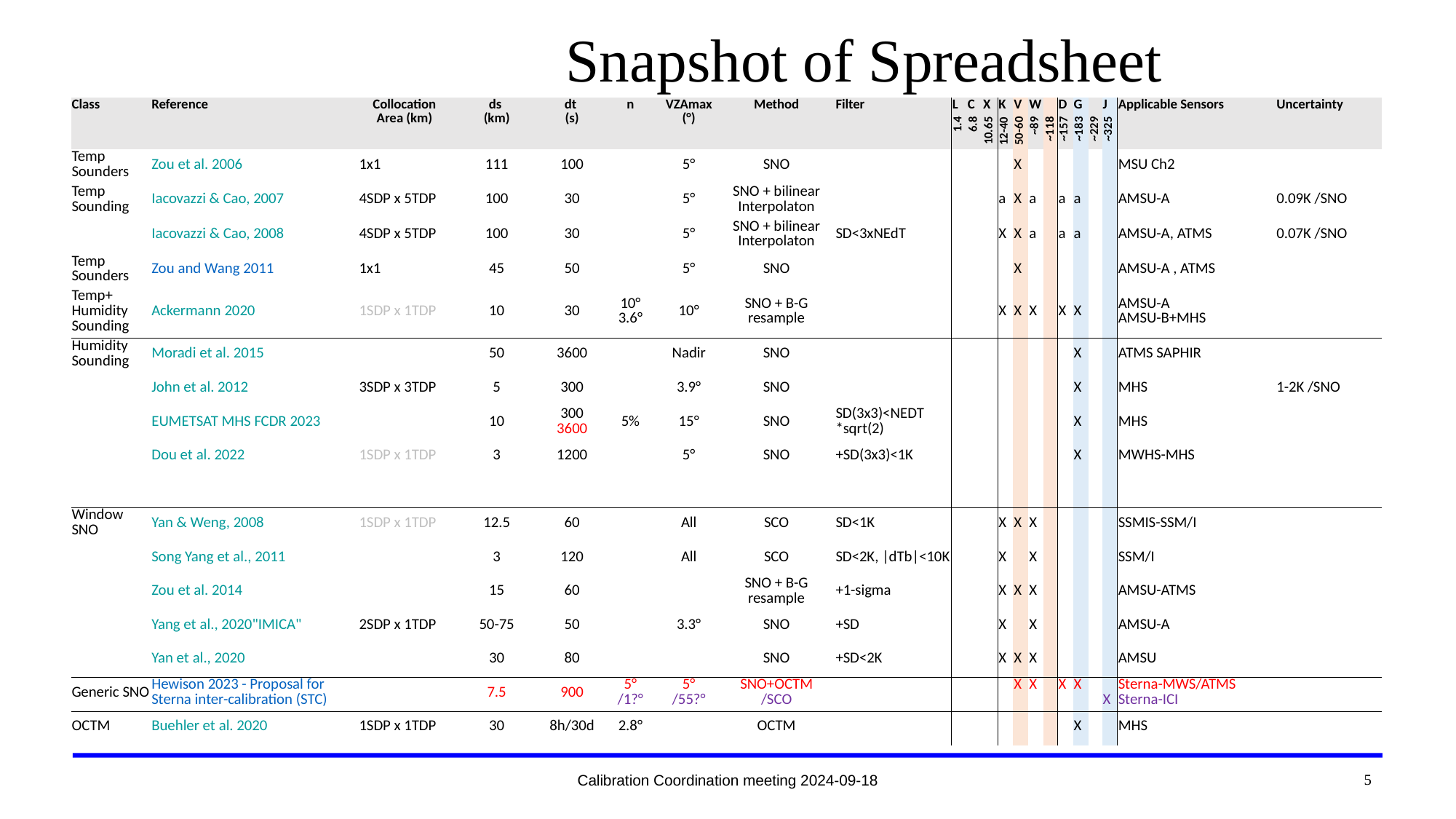

# Snapshot of Spreadsheet
| Class | Reference | Collocation Area (km) | ds (km) | dt (s) | n | VZAmax (°) | Method | Filter | L | C | X | K | V | W |  | D | G |  | J | Applicable Sensors | Uncertainty |
| --- | --- | --- | --- | --- | --- | --- | --- | --- | --- | --- | --- | --- | --- | --- | --- | --- | --- | --- | --- | --- | --- |
|  |  |  |  |  |  |  |  |  | 1.4 | 6.8 | 10.65 | 12-40 | 50-60 | ~89 | ~118 | ~157 | ~183 | ~229 | ~325 |  |  |
| Temp Sounders | Zou et al. 2006 | 1x1 | 111 | 100 |  | 5° | SNO |  |  |  |  |  | X |  |  |  |  |  |  | MSU Ch2 |  |
| Temp Sounding | Iacovazzi & Cao, 2007 | 4SDP x 5TDP | 100 | 30 |  | 5° | SNO + bilinear Interpolaton |  |  |  |  | a | X | a |  | a | a |  |  | AMSU-A | 0.09K /SNO |
|  | Iacovazzi & Cao, 2008 | 4SDP x 5TDP | 100 | 30 |  | 5° | SNO + bilinear Interpolaton | SD<3xNEdT |  |  |  | X | X | a |  | a | a |  |  | AMSU-A, ATMS | 0.07K /SNO |
| Temp Sounders | Zou and Wang 2011 | 1x1 | 45 | 50 |  | 5° | SNO |  |  |  |  |  | X |  |  |  |  |  |  | AMSU-A , ATMS |  |
| Temp+ Humidity Sounding | Ackermann 2020 | 1SDP x 1TDP | 10 | 30 | 10° 3.6° | 10° | SNO + B-G resample |  |  |  |  | X | X | X |  | X | X |  |  | AMSU-A AMSU-B+MHS |  |
| Humidity Sounding | Moradi et al. 2015 |  | 50 | 3600 |  | Nadir | SNO |  |  |  |  |  |  |  |  |  | X |  |  | ATMS SAPHIR |  |
|  | John et al. 2012 | 3SDP x 3TDP | 5 | 300 |  | 3.9° | SNO |  |  |  |  |  |  |  |  |  | X |  |  | MHS | 1-2K /SNO |
|  | EUMETSAT MHS FCDR 2023 |  | 10 | 300 3600 | 5% | 15° | SNO | SD(3x3)<NEDT \*sqrt(2) |  |  |  |  |  |  |  |  | X |  |  | MHS |  |
|  | Dou et al. 2022 | 1SDP x 1TDP | 3 | 1200 |  | 5° | SNO | +SD(3x3)<1K |  |  |  |  |  |  |  |  | X |  |  | MWHS-MHS |  |
|  |  |  |  |  |  |  |  |  |  |  |  |  |  |  |  |  |  |  |  |  |  |
| Window SNO | Yan & Weng, 2008 | 1SDP x 1TDP | 12.5 | 60 |  | All | SCO | SD<1K |  |  |  | X | X | X |  |  |  |  |  | SSMIS-SSM/I |  |
|  | Song Yang et al., 2011 |  | 3 | 120 |  | All | SCO | SD<2K, |dTb|<10K |  |  |  | X |  | X |  |  |  |  |  | SSM/I |  |
|  | Zou et al. 2014 |  | 15 | 60 |  |  | SNO + B-G resample | +1-sigma |  |  |  | X | X | X |  |  |  |  |  | AMSU-ATMS |  |
|  | Yang et al., 2020 "IMICA" | 2SDP x 1TDP | 50-75 | 50 |  | 3.3° | SNO | +SD |  |  |  | X |  | X |  |  |  |  |  | AMSU-A |  |
|  | Yan et al., 2020 |  | 30 | 80 |  |  | SNO | +SD<2K |  |  |  | X | X | X |  |  |  |  |  | AMSU |  |
| Generic SNO | Hewison 2023 - Proposal for Sterna inter-calibration (STC) |  | 7.5 | 900 | 5° /1?° | 5° /55?° | SNO+OCTM /SCO |  |  |  |  |  | X | X |  | X | X |  | X | Sterna-MWS/ATMS Sterna-ICI |  |
| OCTM | Buehler et al. 2020 | 1SDP x 1TDP | 30 | 8h/30d | 2.8° |  | OCTM |  |  |  |  |  |  |  |  |  | X |  |  | MHS |  |
5